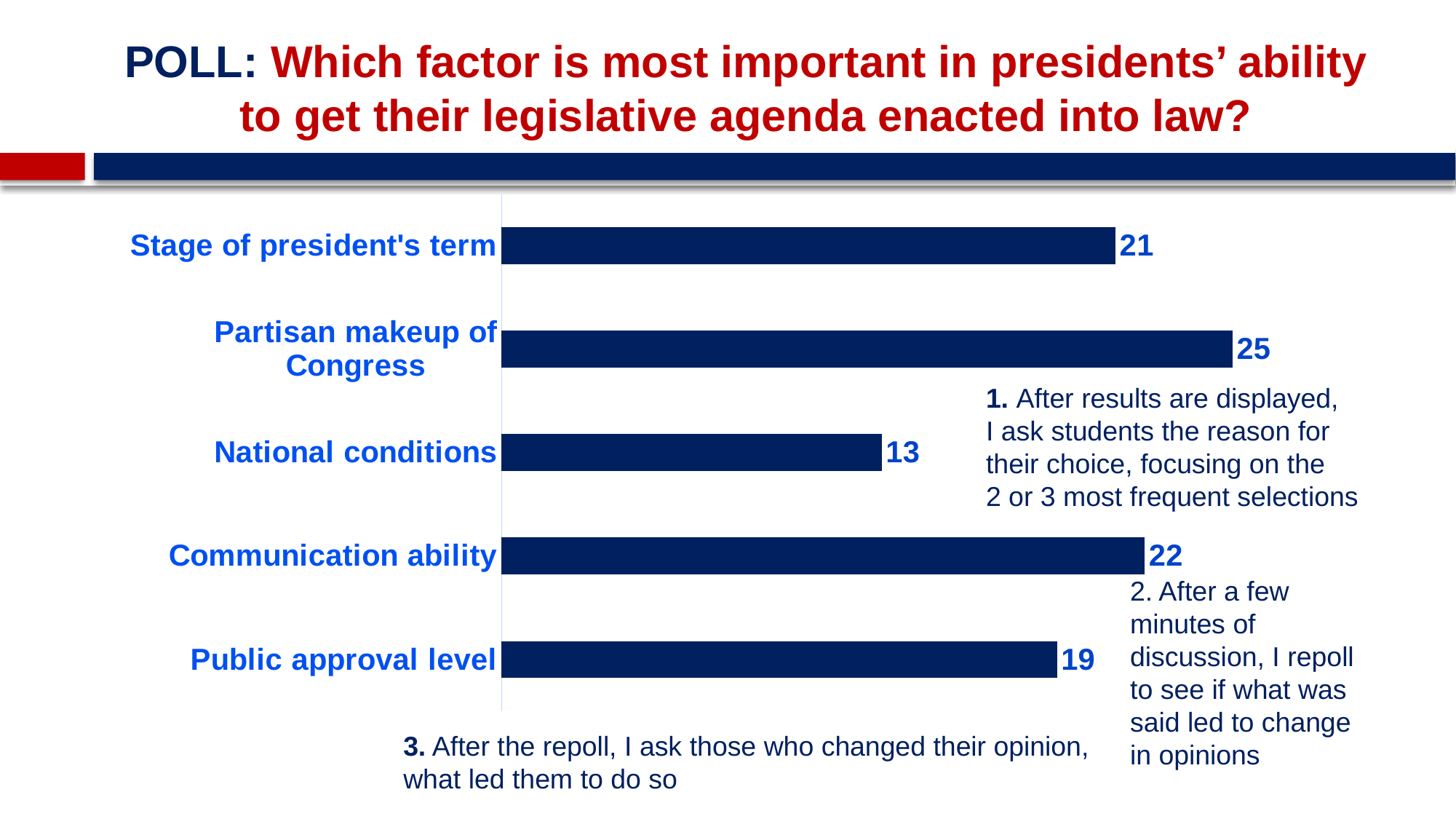

# POLL: Which factor is most important in presidents’ ability to get their legislative agenda enacted into law?

### Chart

| Category | Column1 |
|---|---|
| Public approval level | 19.0 |
| Communication ability | 22.0 |
| National conditions | 13.0 |
| Partisan makeup of Congress | 25.0 |
| Stage of president's term | 21.0 |
1. After results are displayed,
I ask students the reason for
their choice, focusing on the
2 or 3 most frequent selections
2. After a few minutes of discussion, I repoll
to see if what was said led to change in opinions
3. After the repoll, I ask those who changed their opinion,
what led them to do so